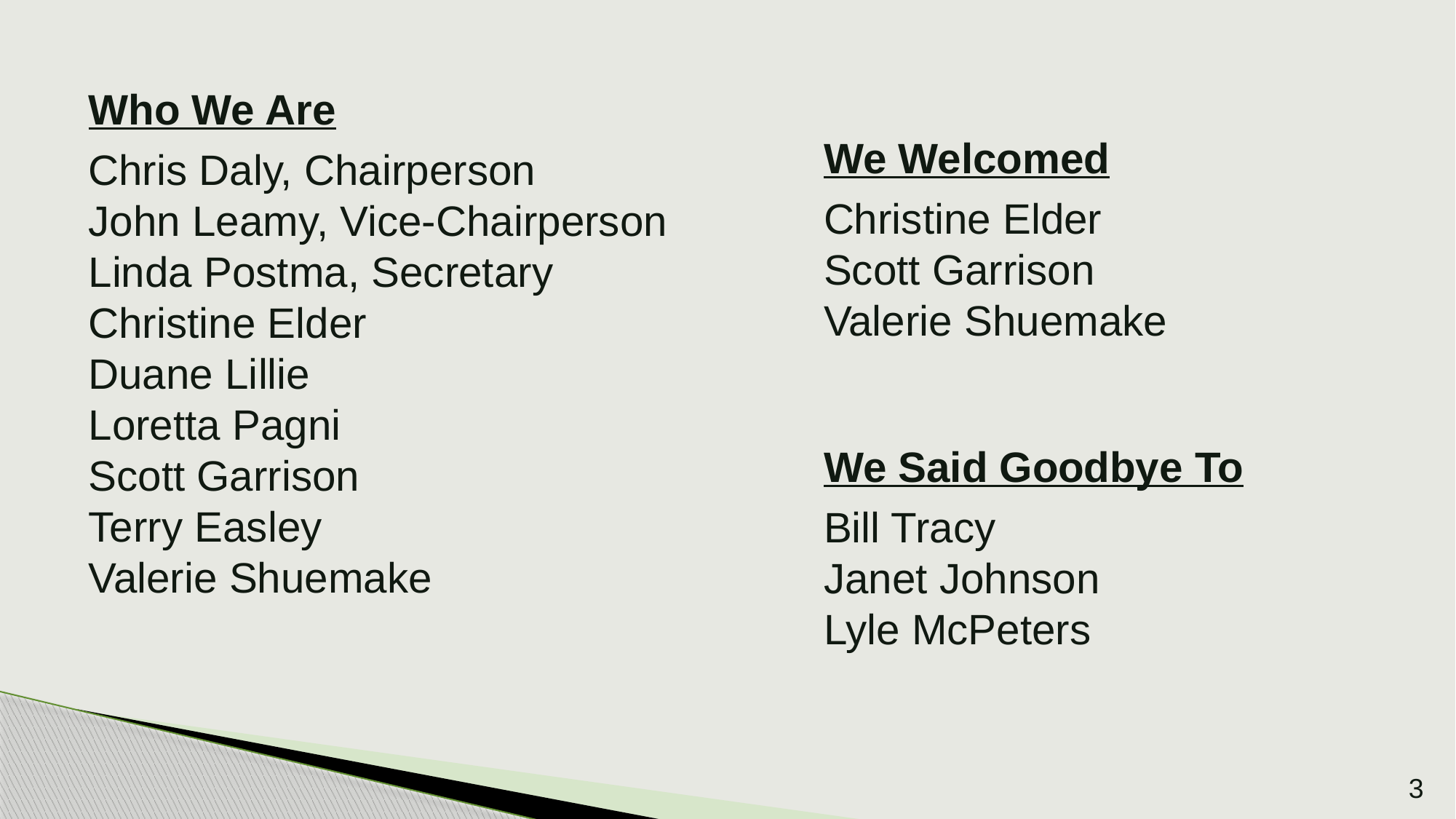

Who We Are
Chris Daly, Chairperson
John Leamy, Vice-Chairperson
Linda Postma, Secretary
Christine Elder
Duane Lillie
Loretta Pagni
Scott Garrison
Terry Easley
Valerie Shuemake
We Welcomed
Christine Elder
Scott Garrison
Valerie Shuemake
We Said Goodbye To
Bill Tracy
Janet Johnson
Lyle McPeters
3